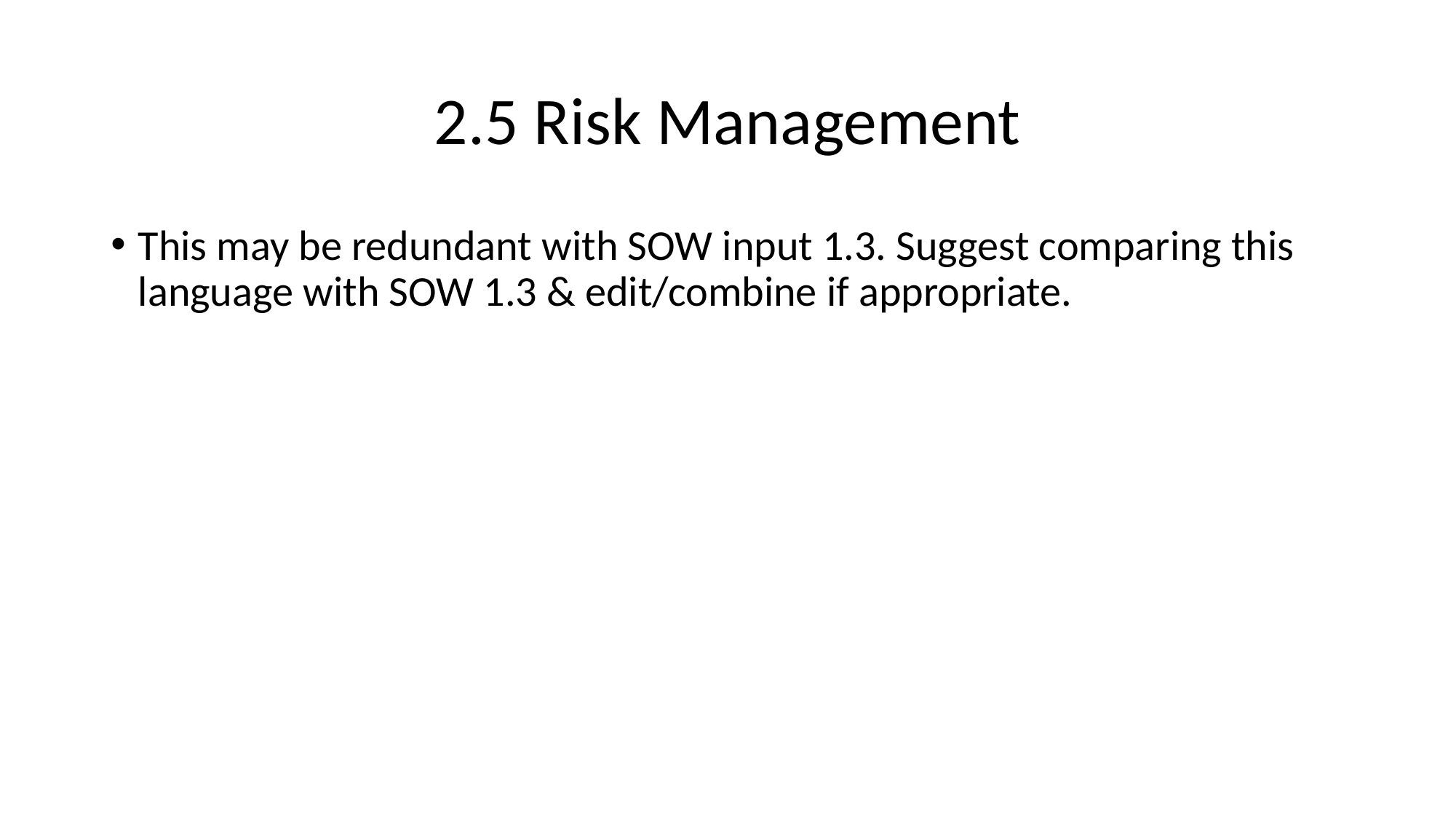

# 2.5 Risk Management
This may be redundant with SOW input 1.3. Suggest comparing this language with SOW 1.3 & edit/combine if appropriate.